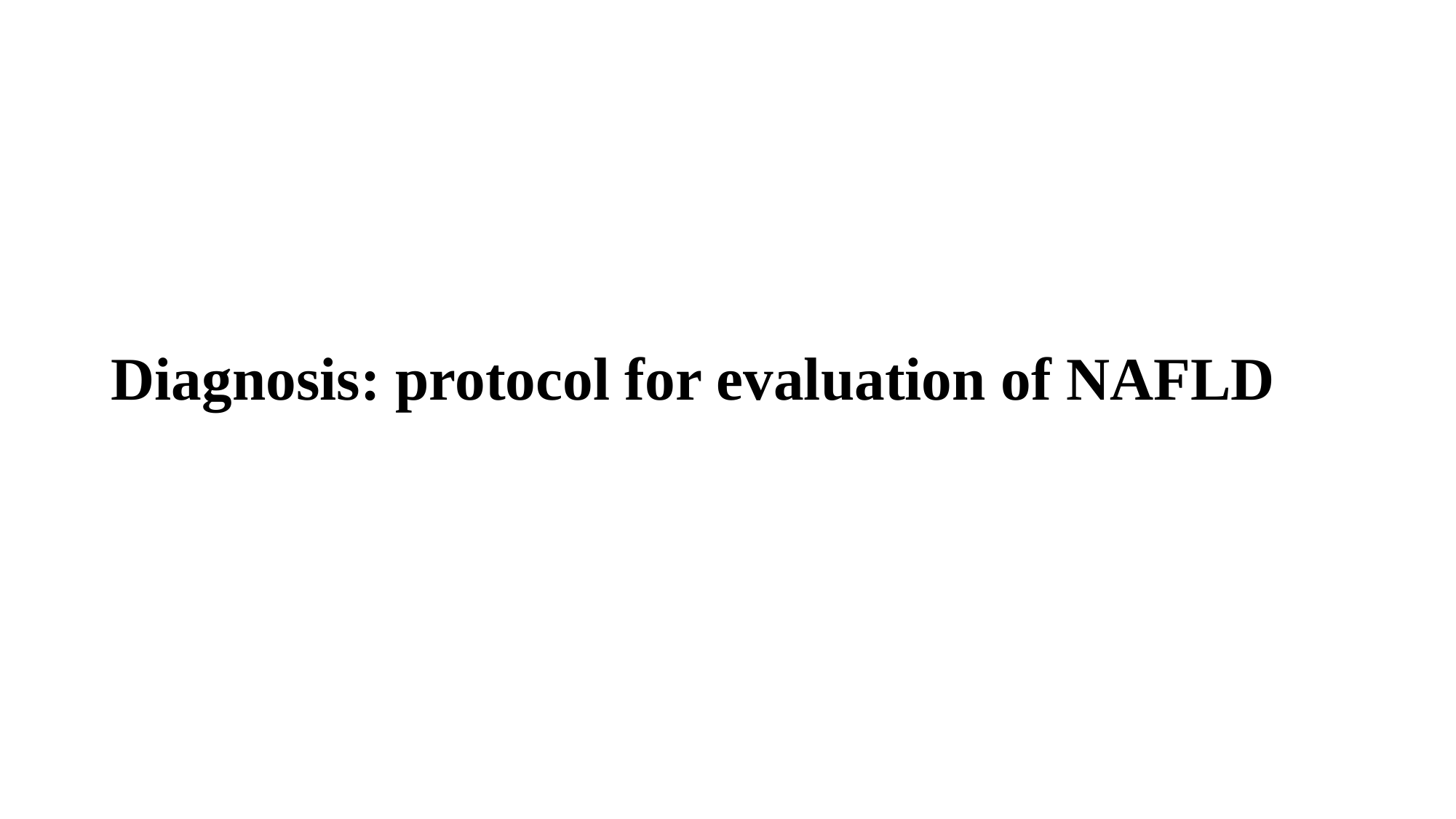

# Diagnosis: protocol for evaluation of NAFLD